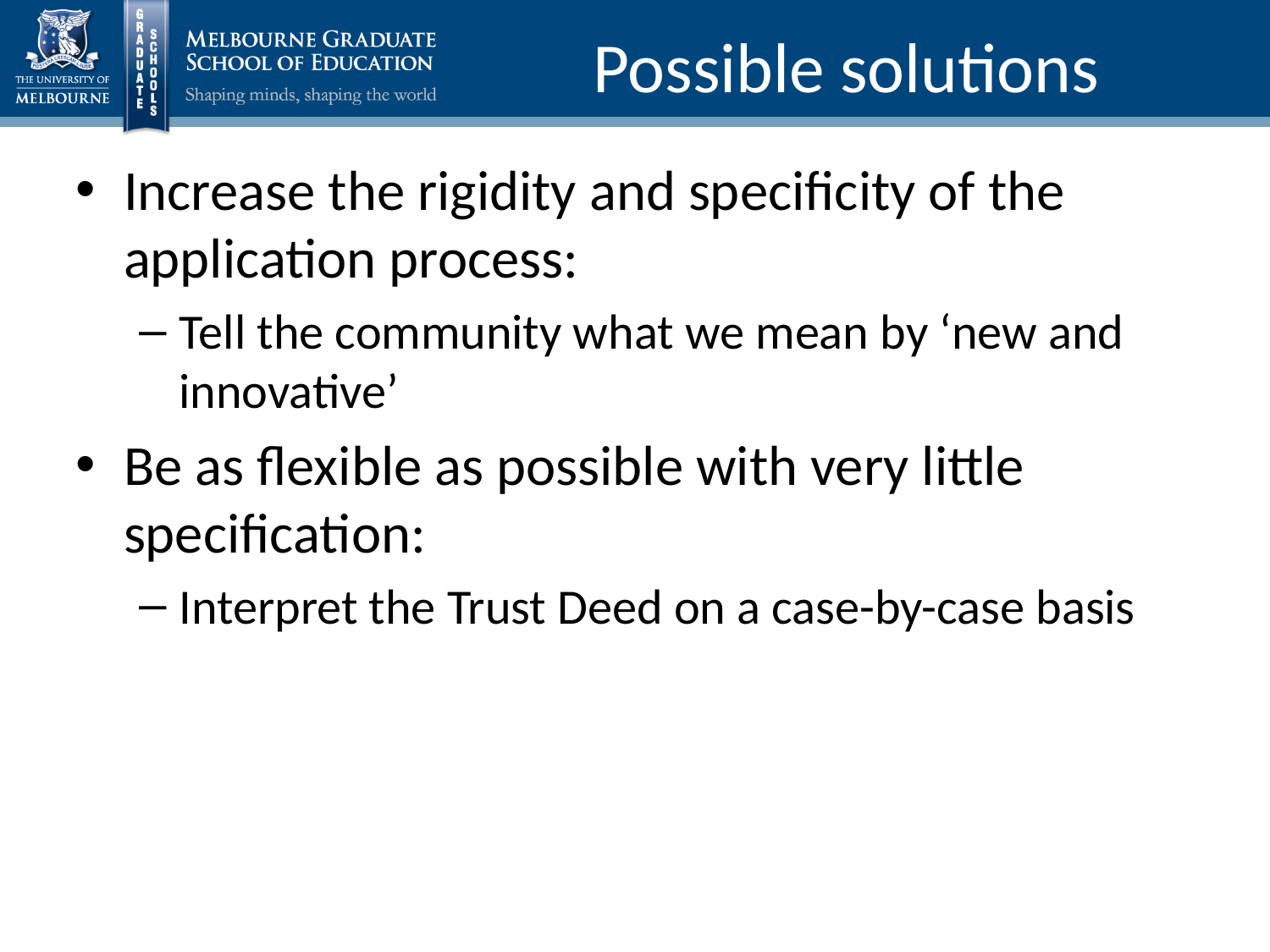

# Possible solutions
Increase the rigidity and specificity of the application process:
Tell the community what we mean by ‘new and innovative’
Be as flexible as possible with very little specification:
Interpret the Trust Deed on a case-by-case basis